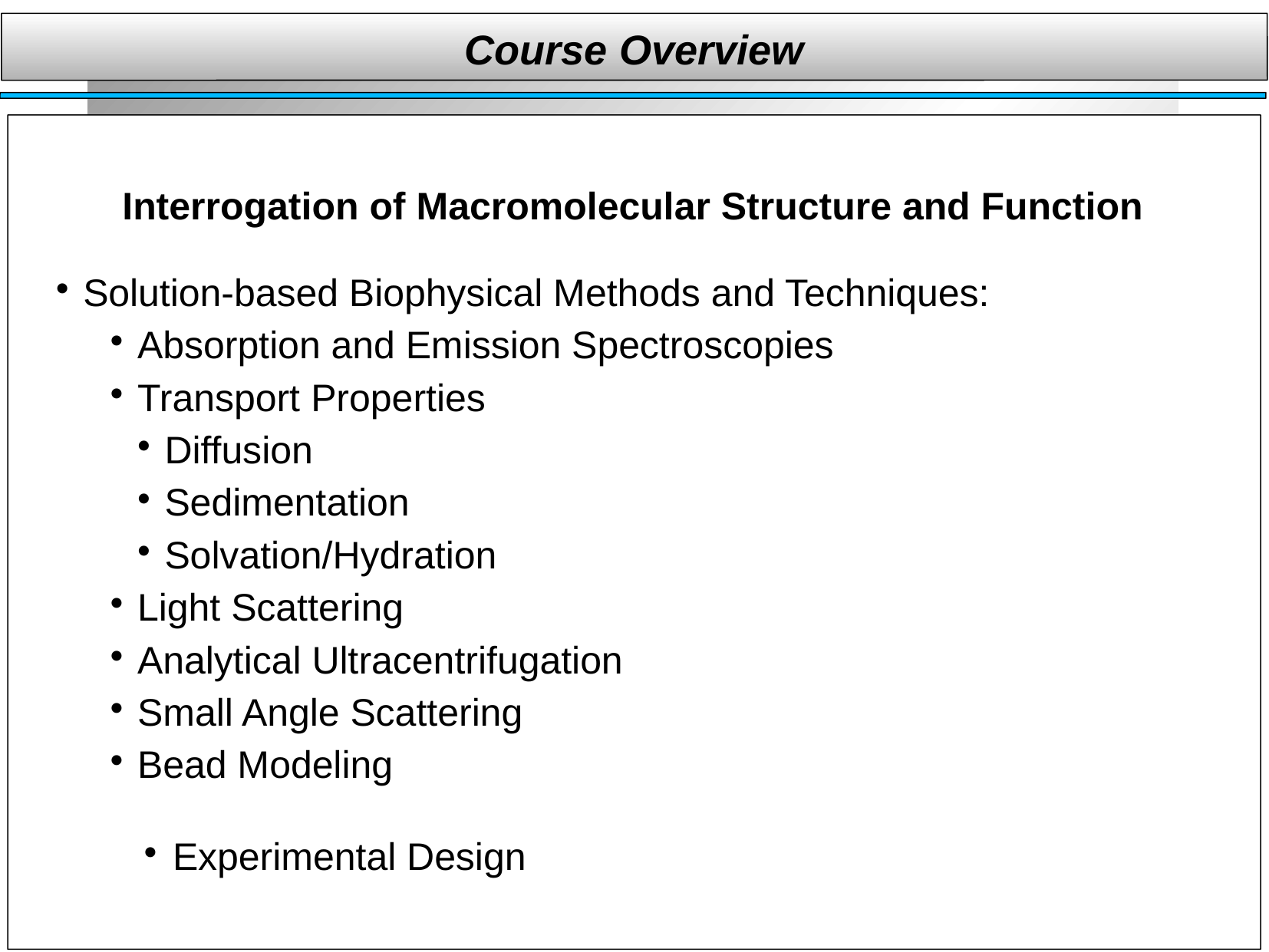

Course Overview

Interrogation of Macromolecular Structure and Function

Solution-based Biophysical Methods and Techniques:
Absorption and Emission Spectroscopies
Transport Properties
Diffusion
Sedimentation
Solvation/Hydration
Light Scattering
Analytical Ultracentrifugation
Small Angle Scattering
Bead Modeling

Experimental Design